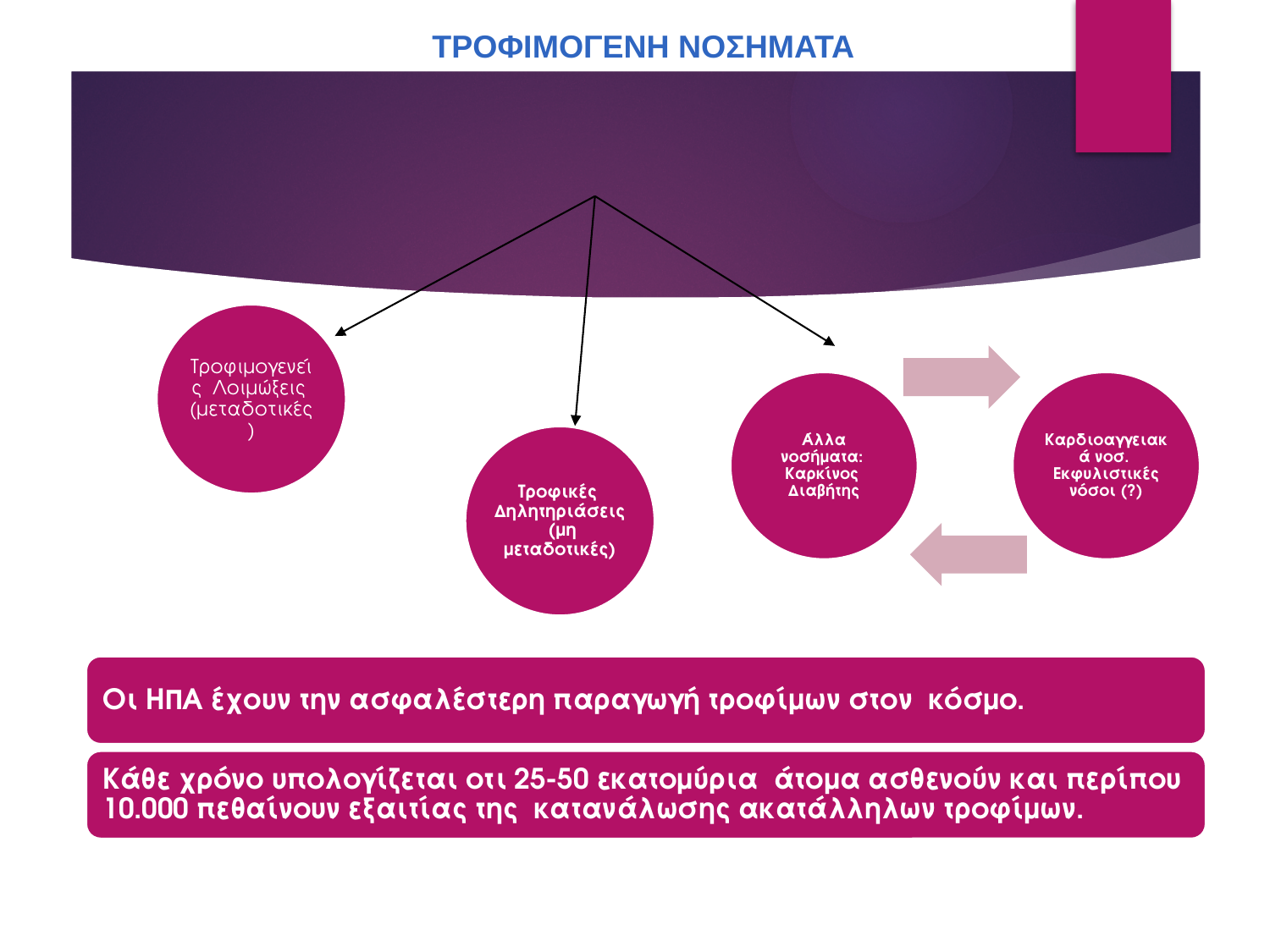

ΤΡΟΦΙΜΟΓΕΝΗ ΝΟΣΗΜΑΤΑ

Τροφιμογενείς  Λοιμώξεις  (μεταδοτικές)
Άλλα νοσήματα:  Καρκίνος  Διαβήτης

Καρδιοαγγειακά νοσ.  Εκφυλιστικές νόσοι (?)

Τροφικές  Δηλητηριάσεις  (μη μεταδοτικές)
Οι ΗΠΑ έχουν την ασφαλέστερη παραγωγή τροφίμων στον  κόσμο.
Kάθε χρόνο υπολογίζεται οτι 25-50 εκατομύρια  άτομα ασθενούν και περίπου 10.000 πεθαίνουν εξαιτίας της  κατανάλωσης ακατάλληλων τροφίμων.